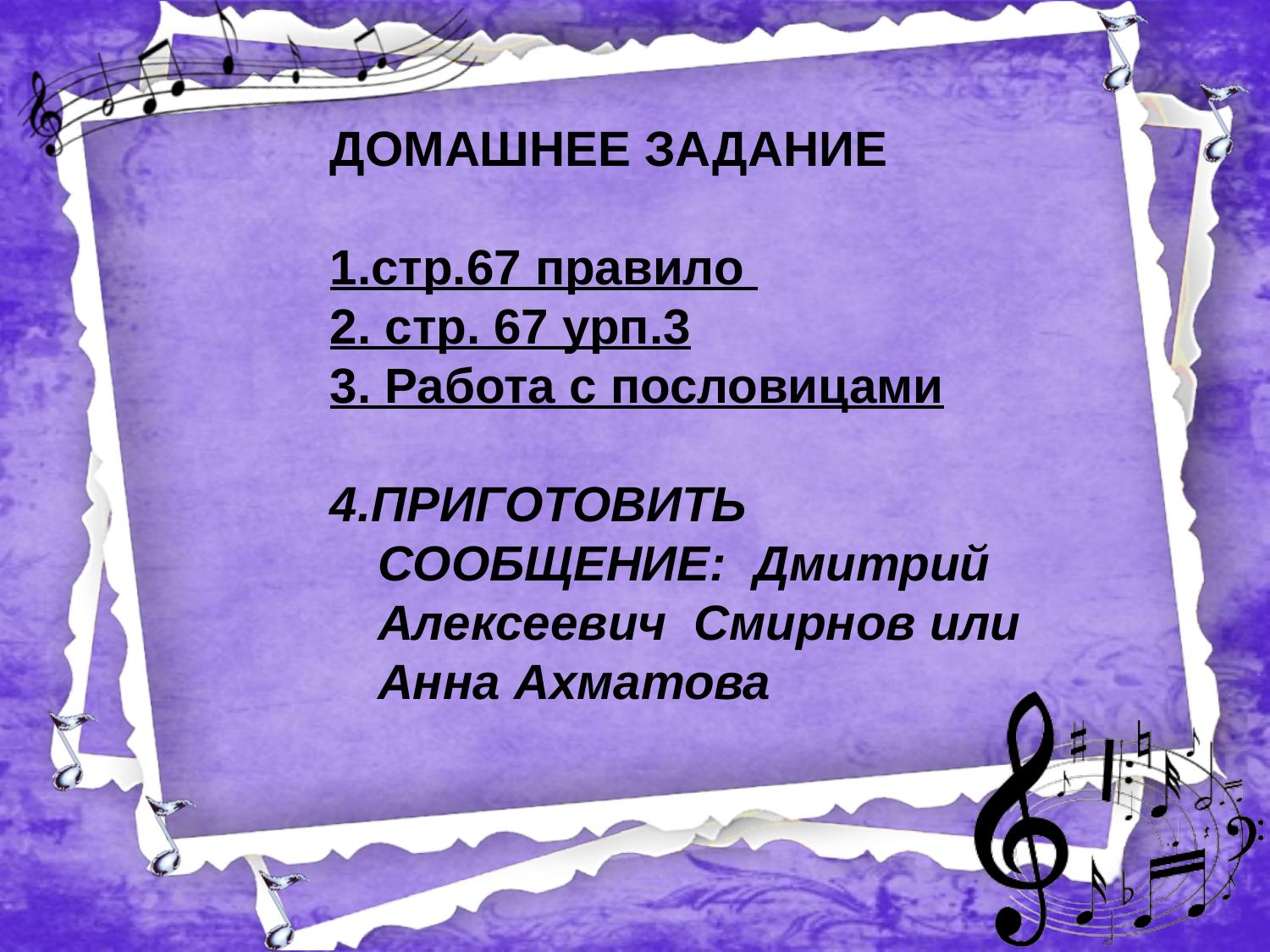

ДОМАШНЕЕ ЗАДАНИЕ

1.стр.67 правило
2. стр. 67 урп.3
3. Работа с пословицами

4.ПРИГОТОВИТЬ СООБЩЕНИЕ:  Дмитрий Алексеевич  Смирнов или Анна Ахматова